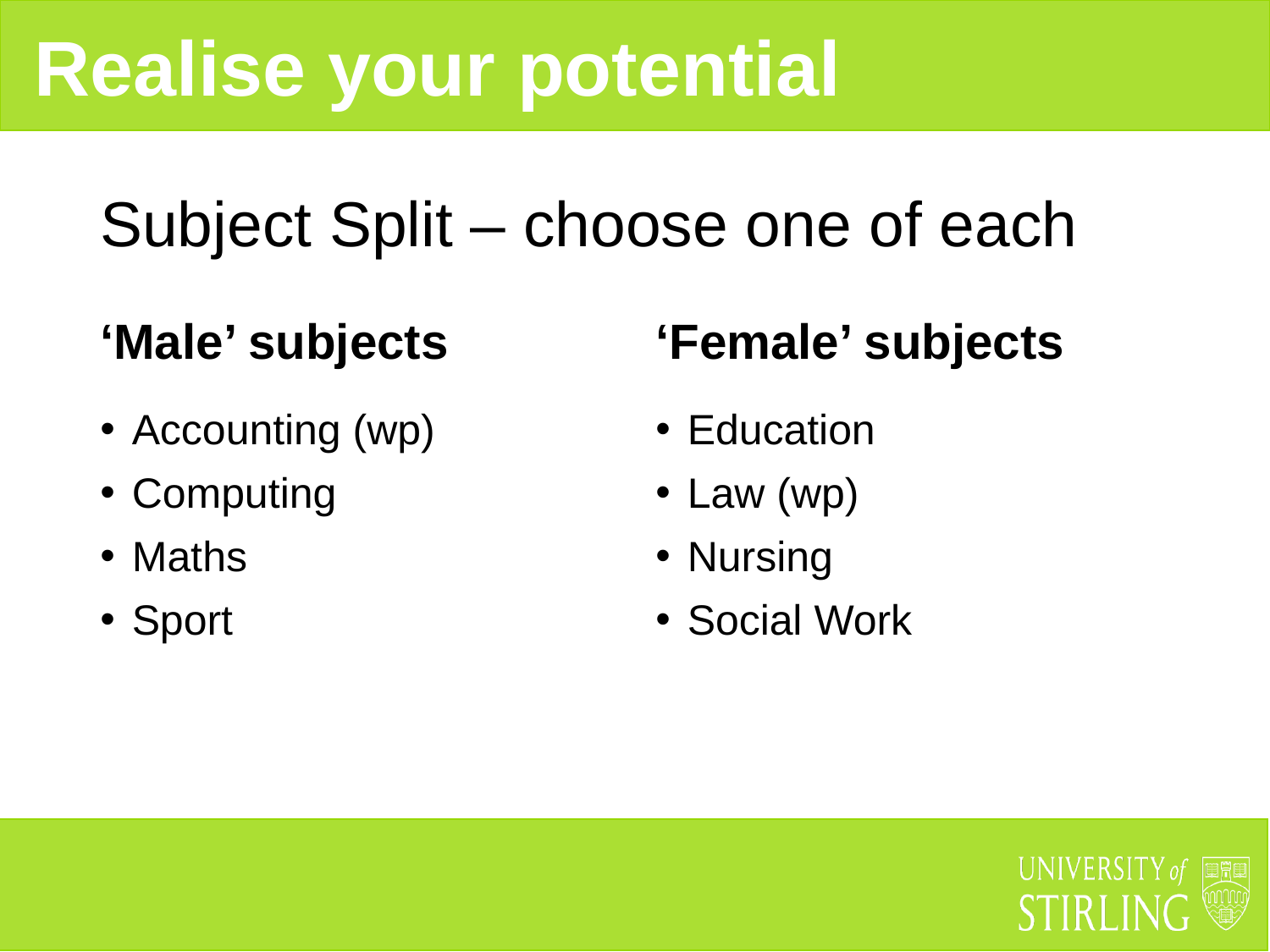

# Subject Split – choose one of each
‘Male’ subjects
‘Female’ subjects
Accounting (wp)
Computing
Maths
Sport
Education
Law (wp)
Nursing
Social Work